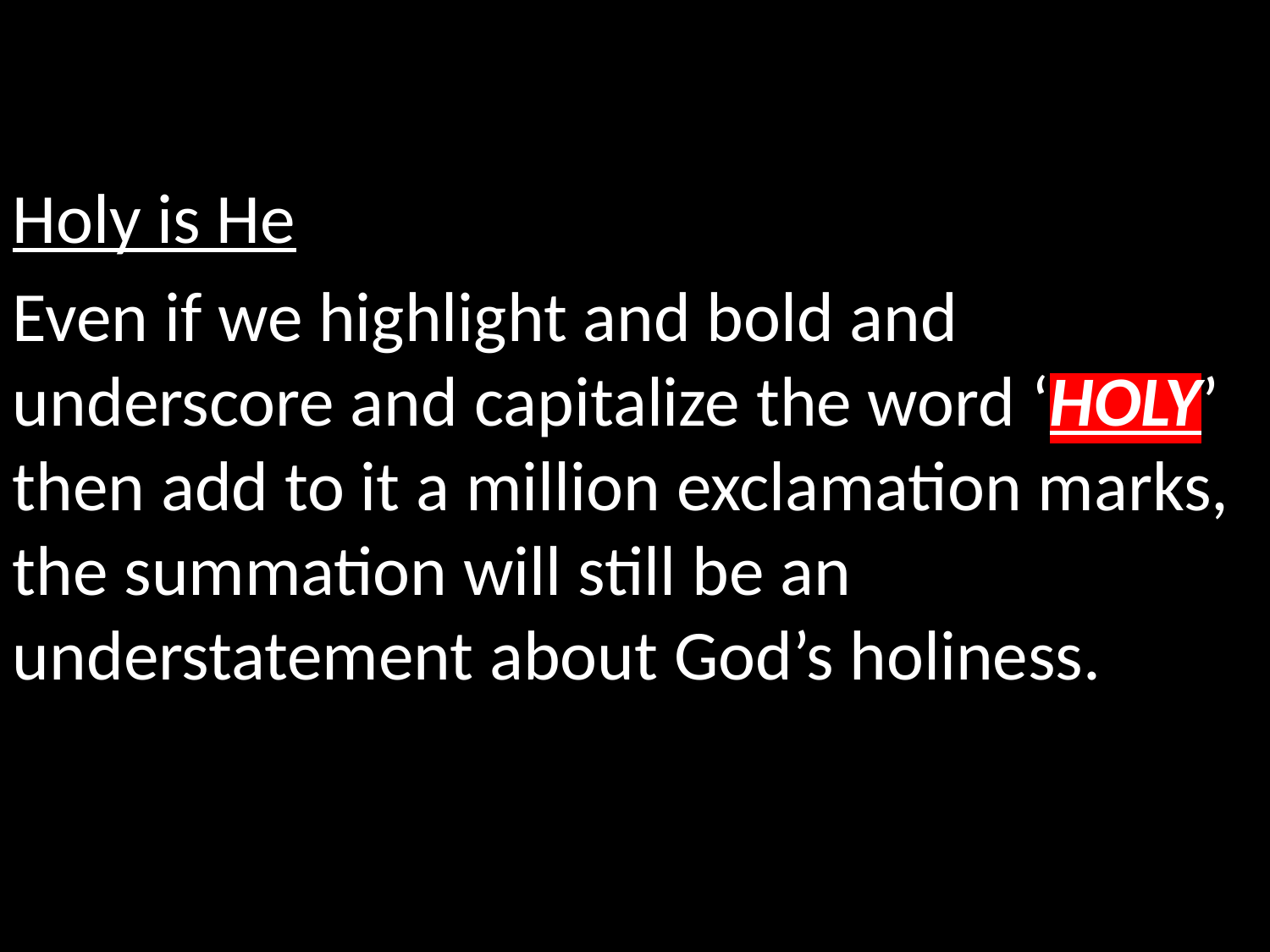

Holy is He
Even if we highlight and bold and underscore and capitalize the word ‘HOLY’ then add to it a million exclamation marks, the summation will still be an understatement about God’s holiness.